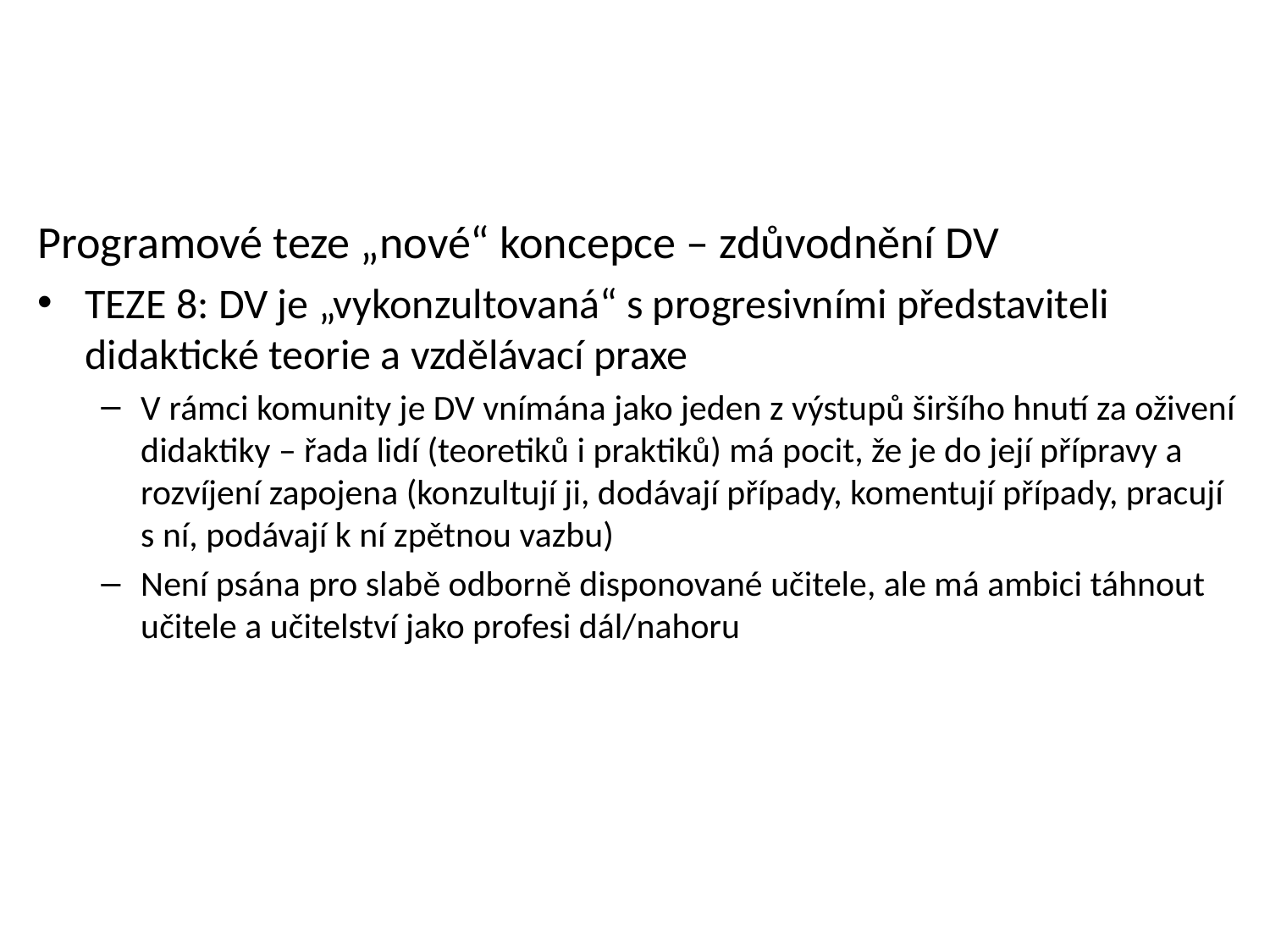

Programové teze „nové“ koncepce – zdůvodnění DV
TEZE 8: DV je „vykonzultovaná“ s progresivními představiteli didaktické teorie a vzdělávací praxe
V rámci komunity je DV vnímána jako jeden z výstupů širšího hnutí za oživení didaktiky – řada lidí (teoretiků i praktiků) má pocit, že je do její přípravy a rozvíjení zapojena (konzultují ji, dodávají případy, komentují případy, pracují s ní, podávají k ní zpětnou vazbu)
Není psána pro slabě odborně disponované učitele, ale má ambici táhnout učitele a učitelství jako profesi dál/nahoru